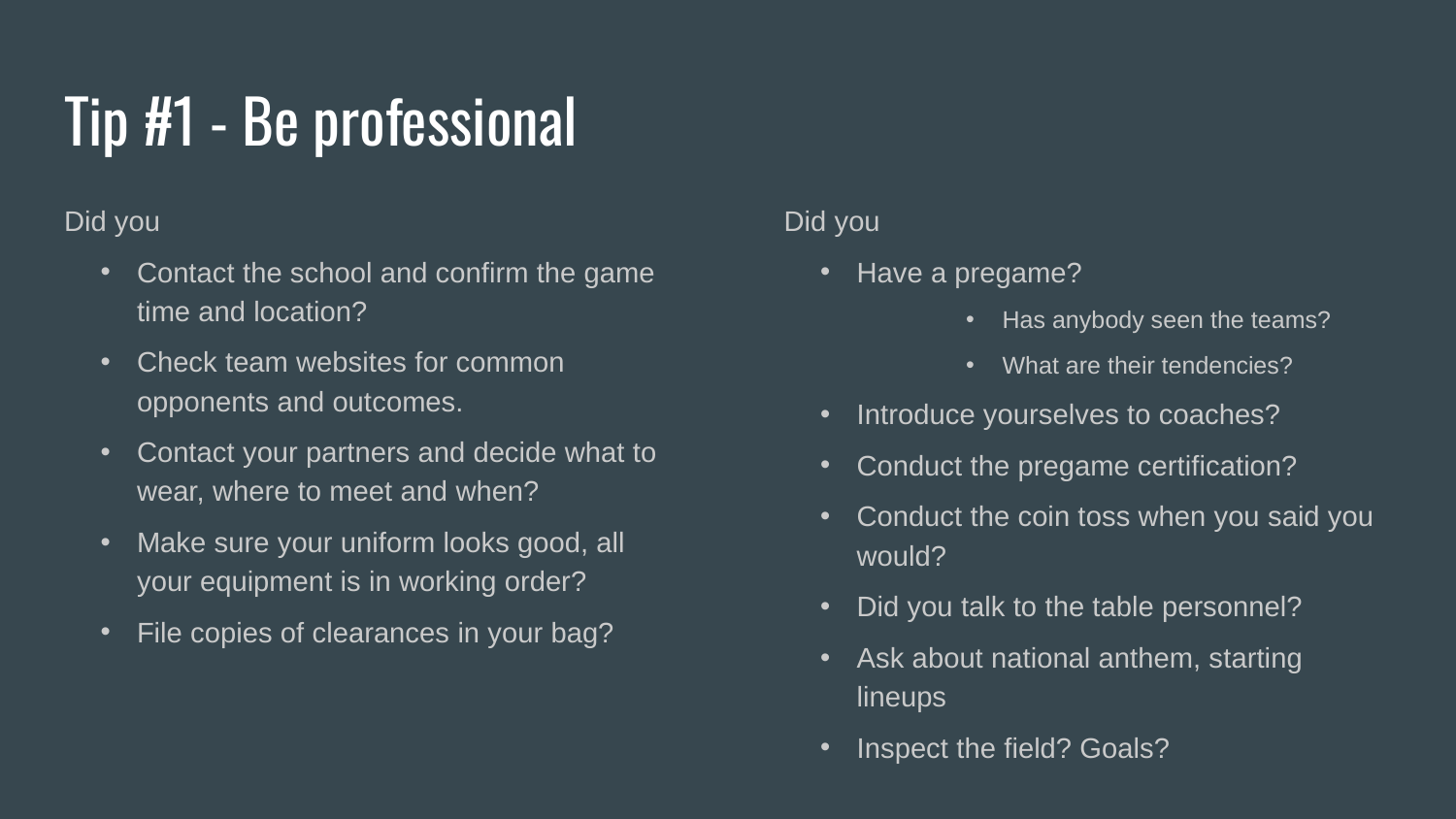

# Tip #1 - Be professional
Did you
Contact the school and confirm the game time and location?
Check team websites for common opponents and outcomes.
Contact your partners and decide what to wear, where to meet and when?
Make sure your uniform looks good, all your equipment is in working order?
File copies of clearances in your bag?

Did you
Have a pregame?
Has anybody seen the teams?
What are their tendencies?
Introduce yourselves to coaches?
Conduct the pregame certification?
Conduct the coin toss when you said you would?
Did you talk to the table personnel?
Ask about national anthem, starting lineups
Inspect the field? Goals?